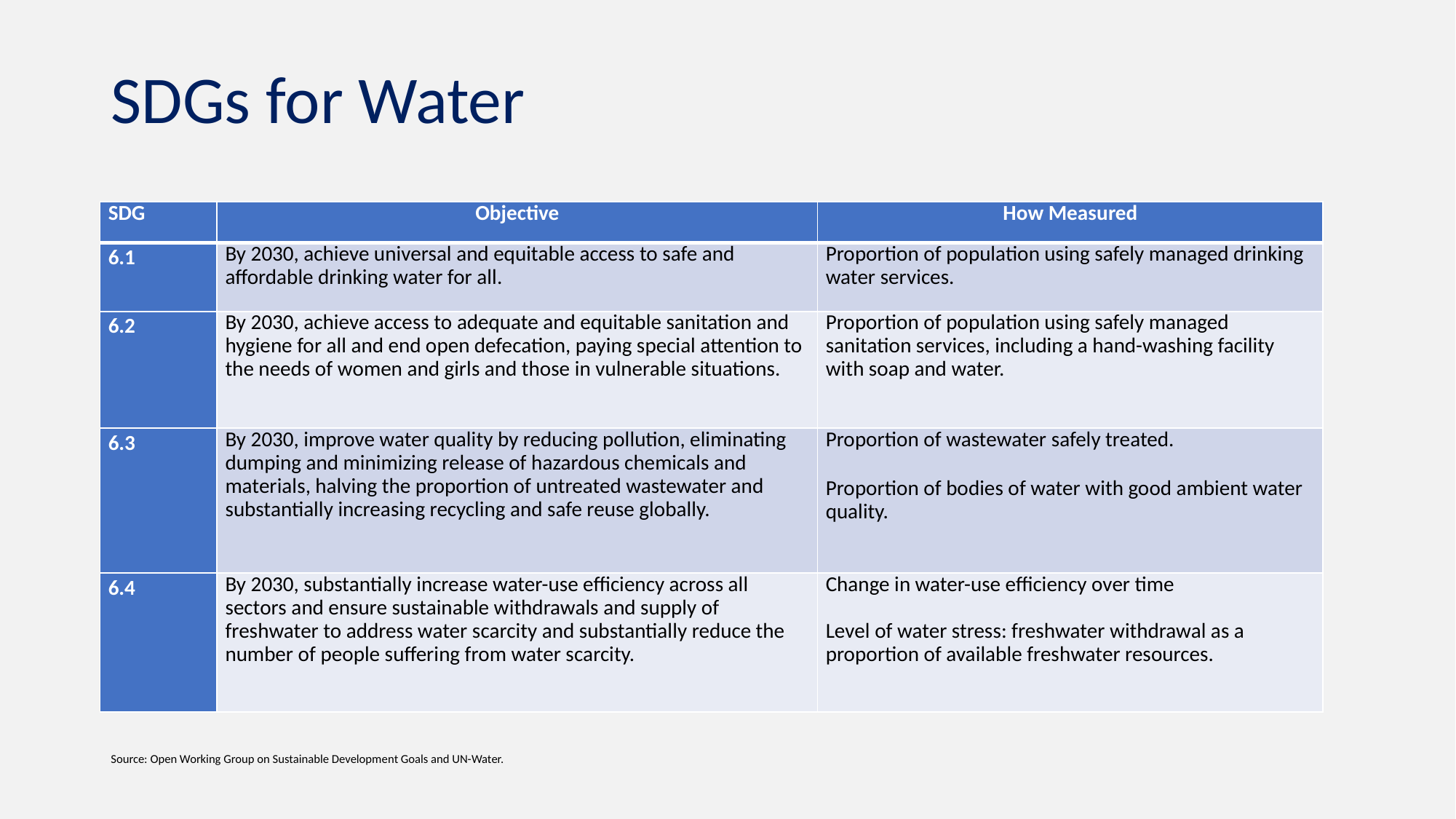

# SDGs for Water
| SDG | Objective | How Measured |
| --- | --- | --- |
| 6.1 | By 2030, achieve universal and equitable access to safe and affordable drinking water for all. | Proportion of population using safely managed drinking water services. |
| 6.2 | By 2030, achieve access to adequate and equitable sanitation and hygiene for all and end open defecation, paying special attention to the needs of women and girls and those in vulnerable situations. | Proportion of population using safely managed sanitation services, including a hand-washing facility with soap and water. |
| 6.3 | By 2030, improve water quality by reducing pollution, eliminating dumping and minimizing release of hazardous chemicals and materials, halving the proportion of untreated wastewater and substantially increasing recycling and safe reuse globally. | Proportion of wastewater safely treated.   Proportion of bodies of water with good ambient water quality. |
| 6.4 | By 2030, substantially increase water-use efficiency across all sectors and ensure sustainable withdrawals and supply of freshwater to address water scarcity and substantially reduce the number of people suffering from water scarcity. | Change in water-use efficiency over time   Level of water stress: freshwater withdrawal as a proportion of available freshwater resources. |

Source: Open Working Group on Sustainable Development Goals and UN-Water.